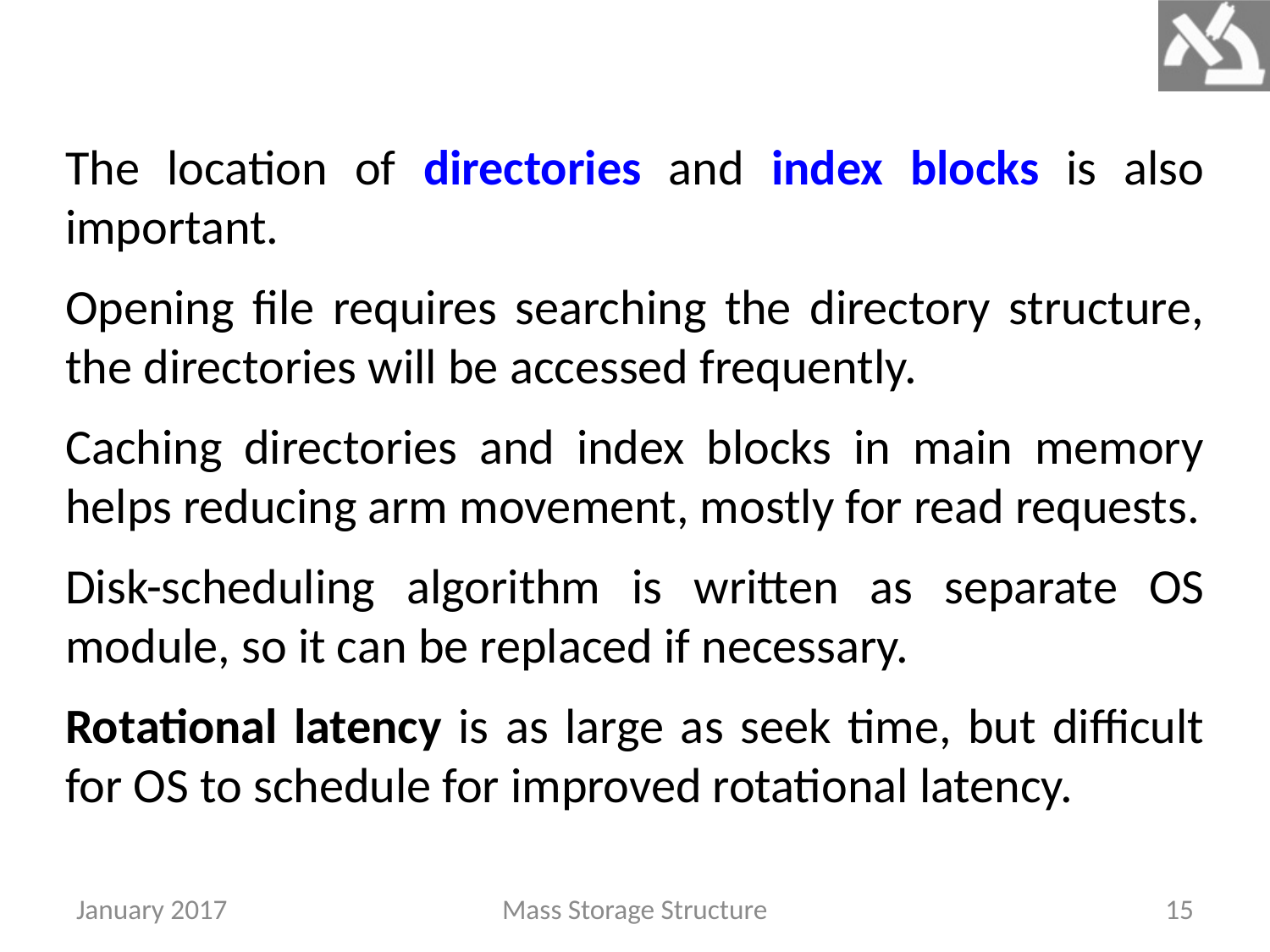

The location of directories and index blocks is also important.
Opening file requires searching the directory structure, the directories will be accessed frequently.
Caching directories and index blocks in main memory helps reducing arm movement, mostly for read requests.
Disk-scheduling algorithm is written as separate OS module, so it can be replaced if necessary.
Rotational latency is as large as seek time, but difficult for OS to schedule for improved rotational latency.
January 2017
Mass Storage Structure
15